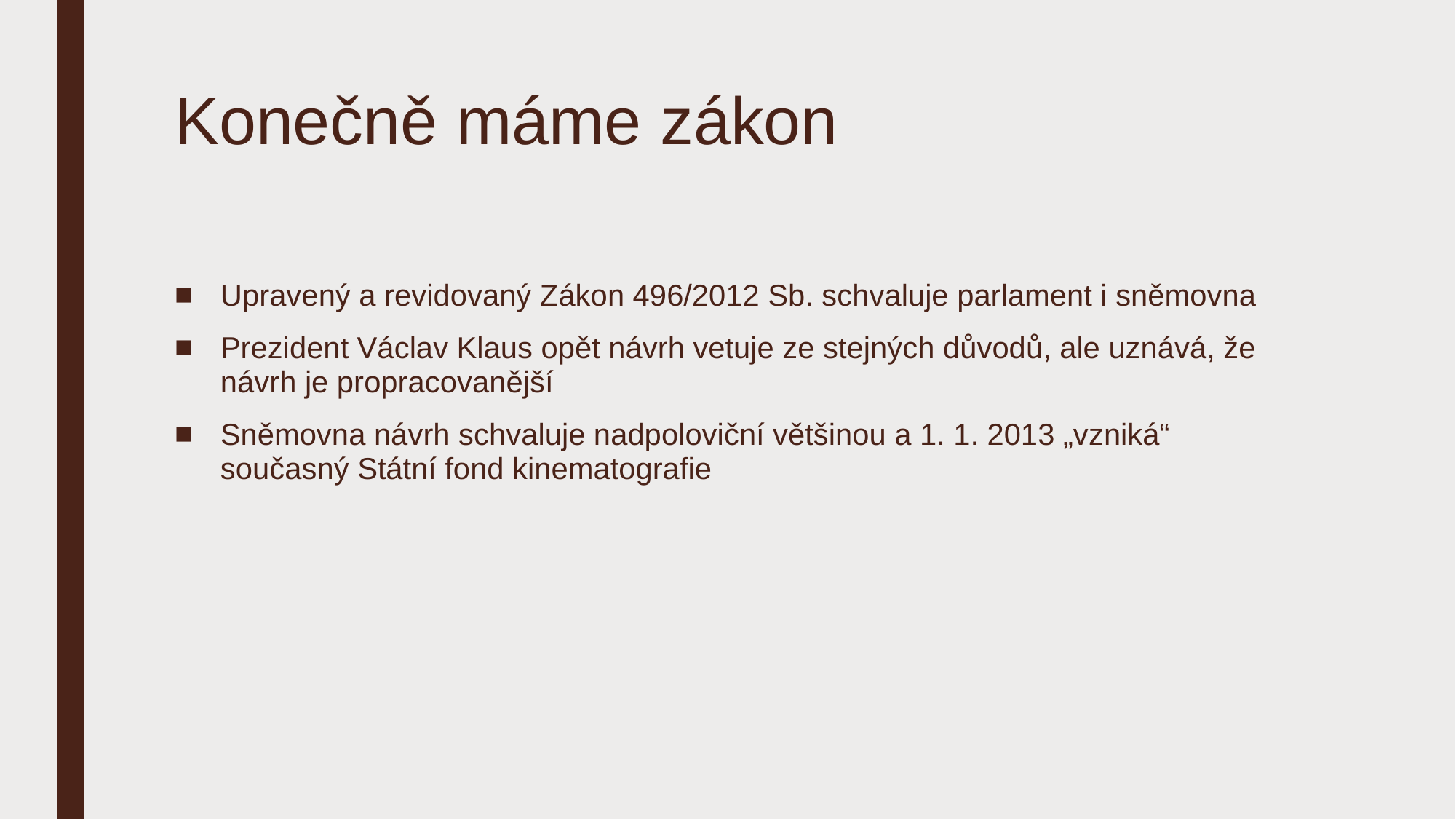

# Konečně máme zákon
Upravený a revidovaný Zákon 496/2012 Sb. schvaluje parlament i sněmovna
Prezident Václav Klaus opět návrh vetuje ze stejných důvodů, ale uznává, že návrh je propracovanější
Sněmovna návrh schvaluje nadpoloviční většinou a 1. 1. 2013 „vzniká“ současný Státní fond kinematografie